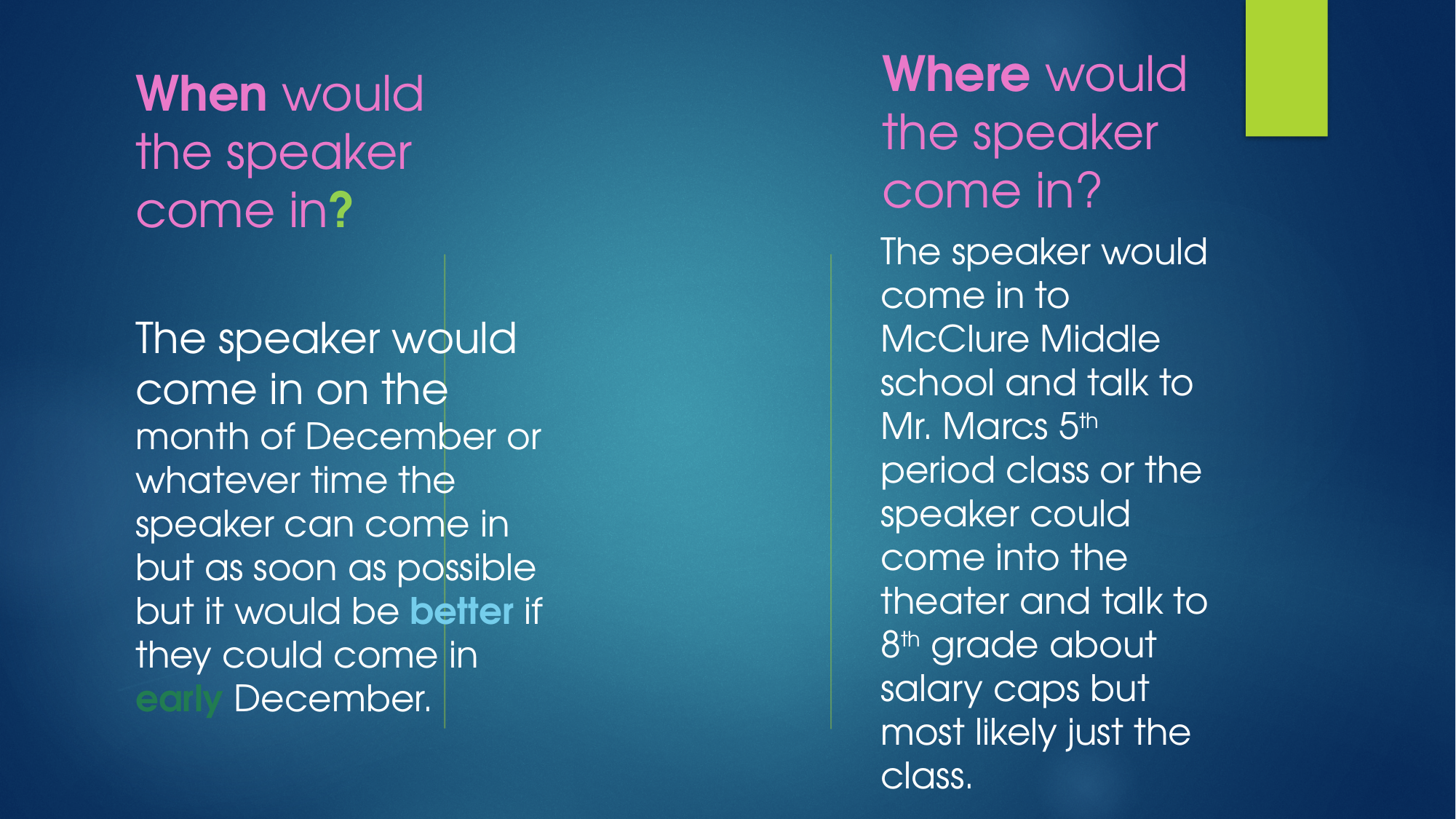

Where would the speaker come in?
When would the speaker come in?
The speaker would come in to McClure Middle school and talk to Mr. Marcs 5th period class or the speaker could come into the theater and talk to 8th grade about salary caps but most likely just the class.
The speaker would come in on the month of December or whatever time the speaker can come in but as soon as possible but it would be better if they could come in early December.